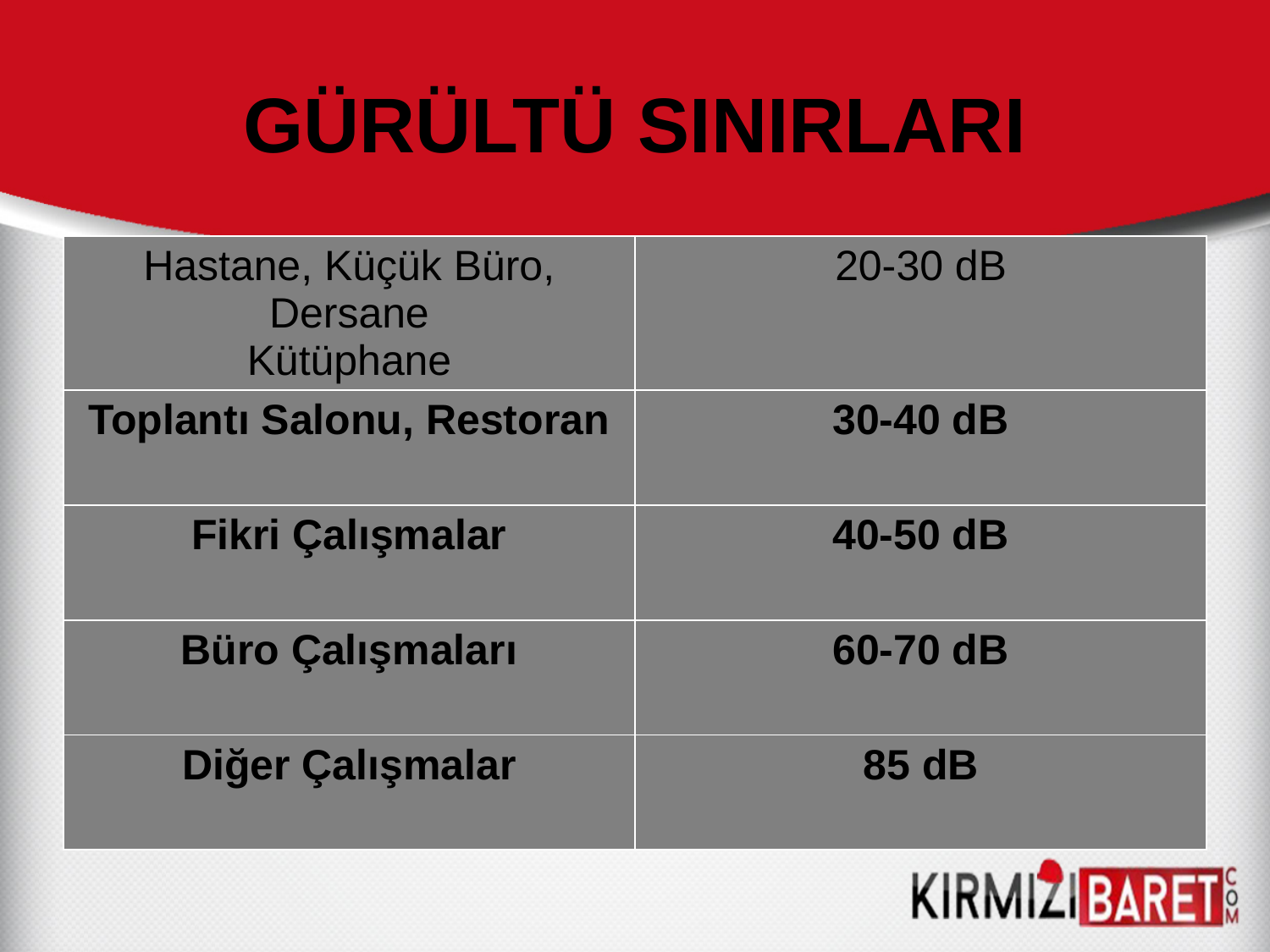

# GÜRÜLTÜ SINIRLARI
| Hastane, Küçük Büro, Dersane Kütüphane | 20-30 dB |
| --- | --- |
| Toplantı Salonu, Restoran | 30-40 dB |
| Fikri Çalışmalar | 40-50 dB |
| Büro Çalışmaları | 60-70 dB |
| Diğer Çalışmalar | 85 dB |